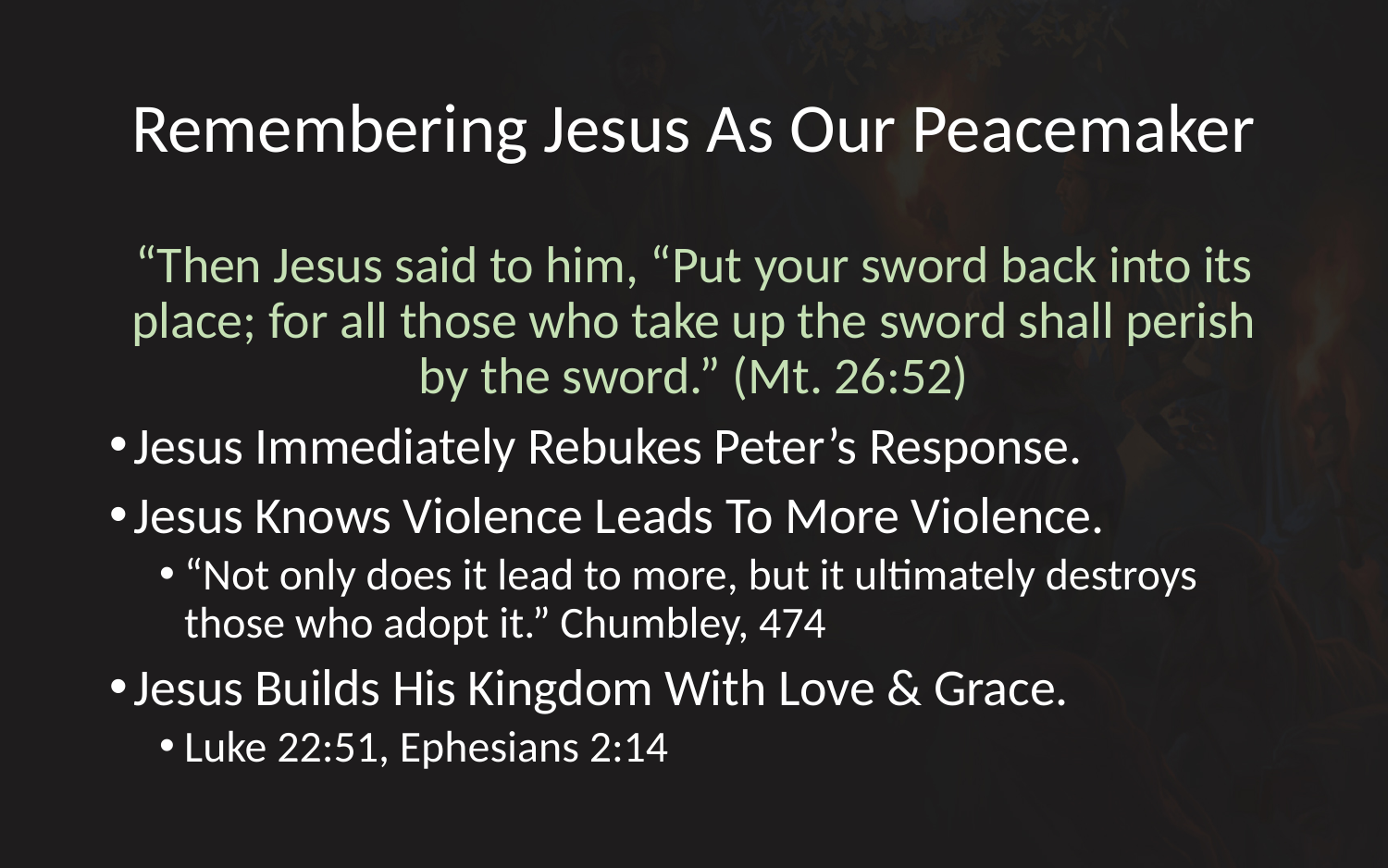

# Remembering Jesus As Our Peacemaker
“Then Jesus said to him, “Put your sword back into its place; for all those who take up the sword shall perish by the sword.” (Mt. 26:52)
Jesus Immediately Rebukes Peter’s Response.
Jesus Knows Violence Leads To More Violence.
“Not only does it lead to more, but it ultimately destroys those who adopt it.” Chumbley, 474
Jesus Builds His Kingdom With Love & Grace.
Luke 22:51, Ephesians 2:14